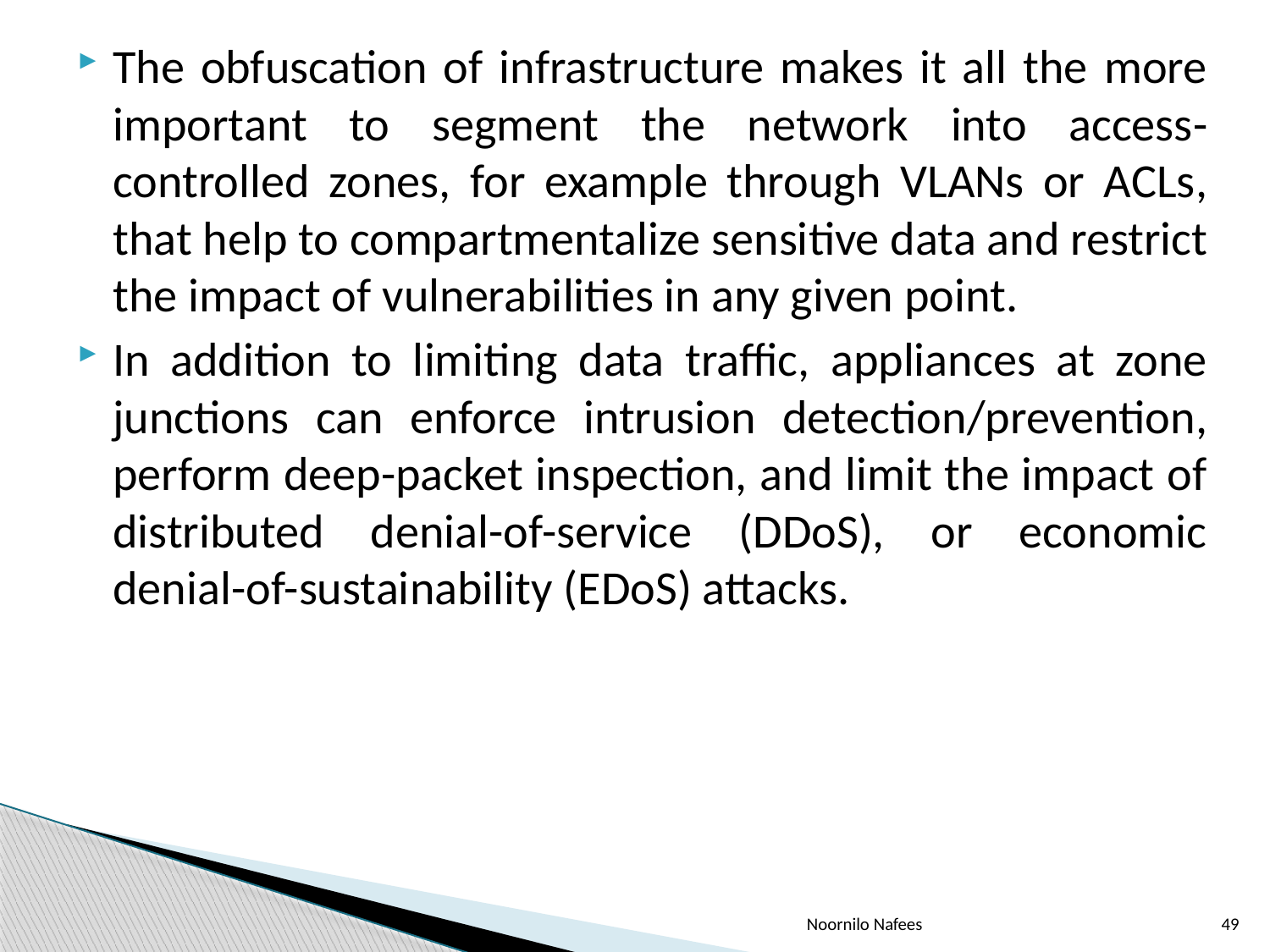

The obfuscation of infrastructure makes it all the more important to segment the network into access-controlled zones, for example through VLANs or ACLs, that help to compartmentalize sensitive data and restrict the impact of vulnerabilities in any given point.
In addition to limiting data traffic, appliances at zone junctions can enforce intrusion detection/prevention, perform deep-packet inspection, and limit the impact of distributed denial-of-service (DDoS), or economic denial-of-sustainability (EDoS) attacks.
Noornilo Nafees
49